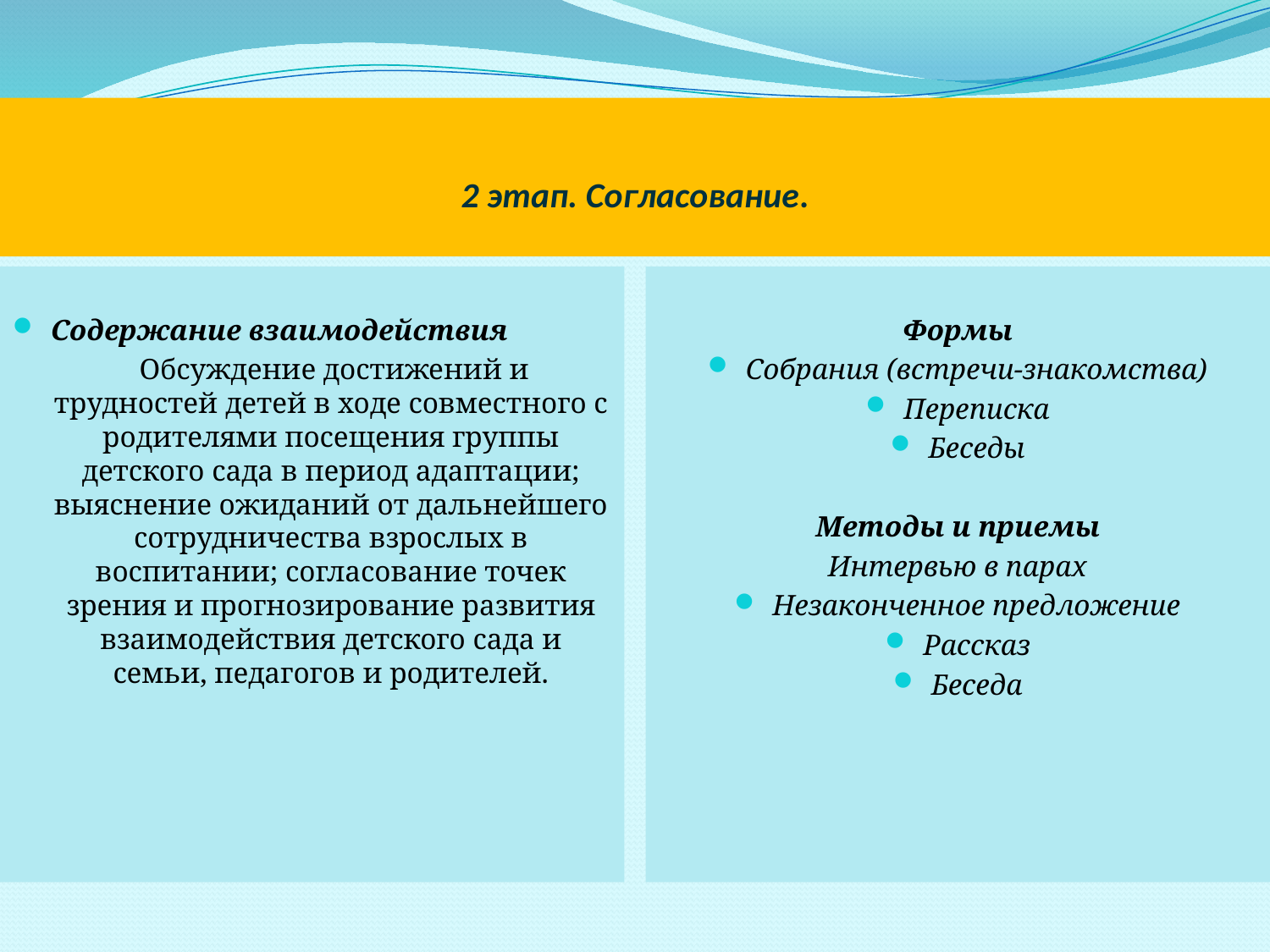

# 2 этап. Согласование.

Содержание взаимодействия
      Обсуждение достижений и трудностей детей в ходе совместного с родителями посещения группы детского сада в период адаптации; выяснение ожиданий от дальнейшего сотрудничества взрослых в воспитании; согласование точек зрения и прогнозирование развития взаимодействия детского сада и семьи, педагогов и родителей.

Формы
Собрания (встречи-знакомства)
Переписка
Беседы

Методы и приемы
Интервью в парах
Незаконченное предложение
Рассказ
Беседа